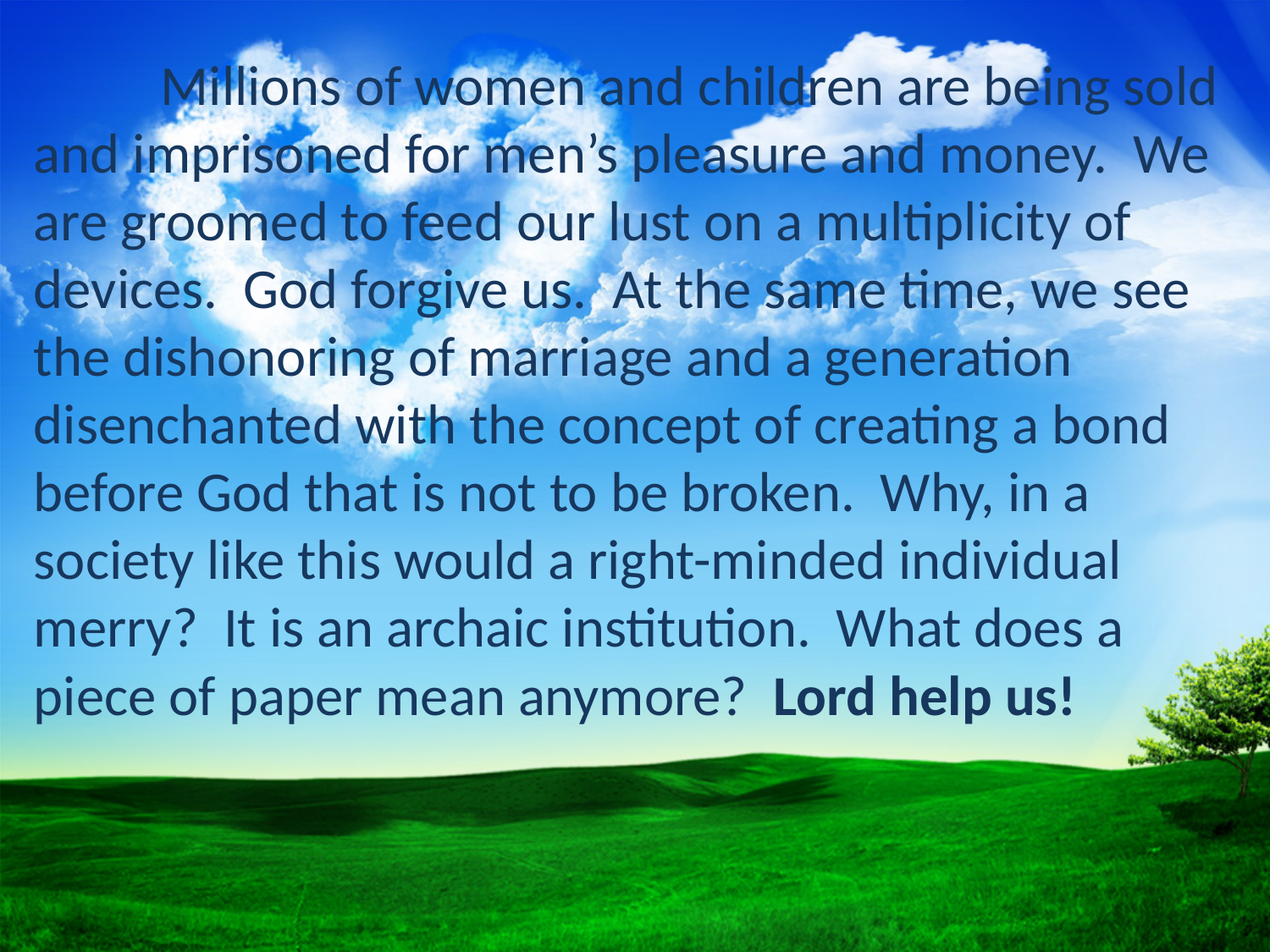

Millions of women and children are being sold and imprisoned for men’s pleasure and money.  We are groomed to feed our lust on a multiplicity of devices.  God forgive us.  At the same time, we see the dishonoring of marriage and a generation disenchanted with the concept of creating a bond before God that is not to be broken.  Why, in a society like this would a right-minded individual merry?  It is an archaic institution.  What does a piece of paper mean anymore?  Lord help us!